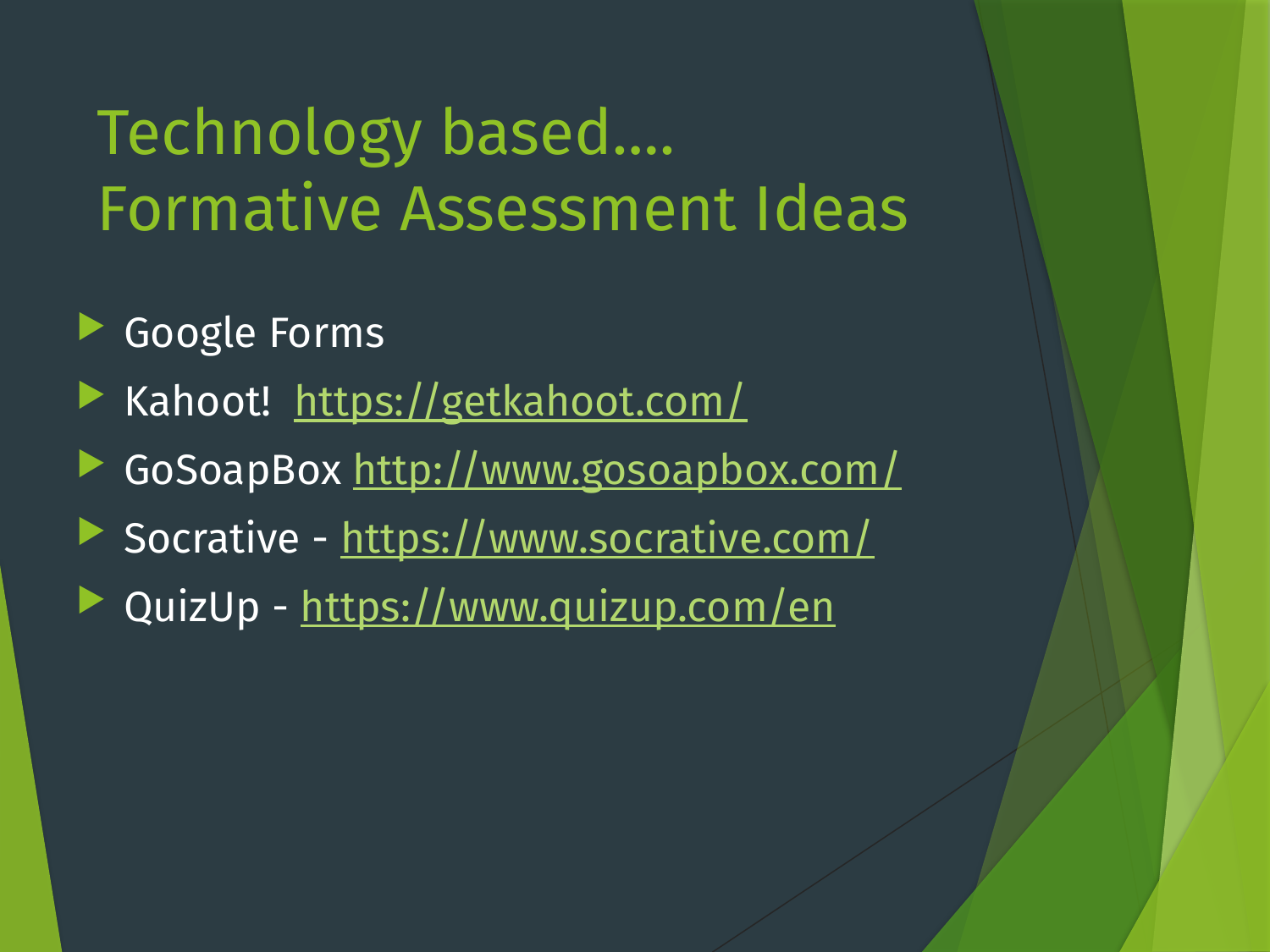

# Technology based…. Formative Assessment Ideas

Google Forms
Kahoot!  https://getkahoot.com/
GoSoapBox http://www.gosoapbox.com/
Socrative - https://www.socrative.com/
QuizUp - https://www.quizup.com/en